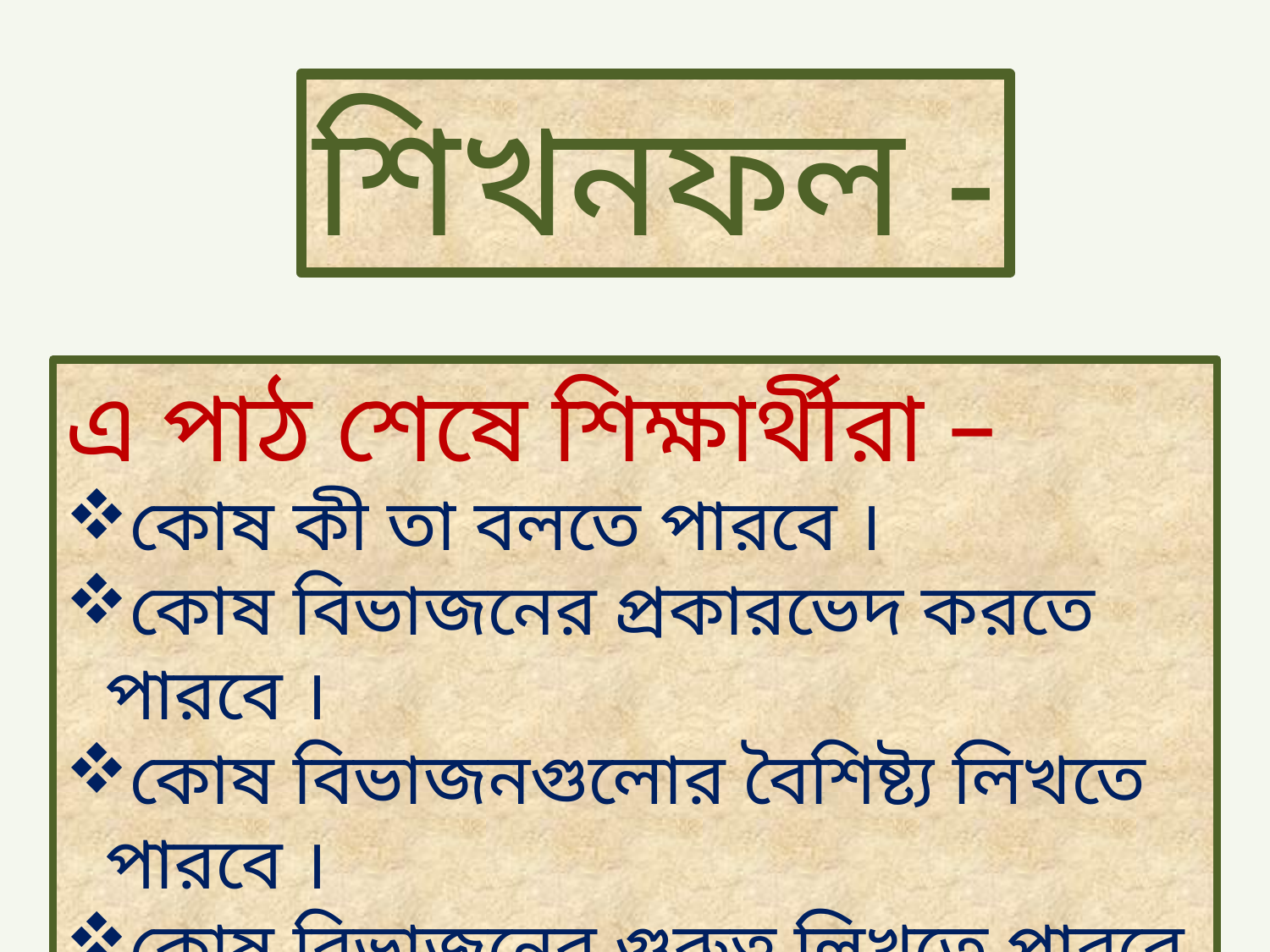

শিখনফল -
এ পাঠ শেষে শিক্ষার্থীরা –
কোষ কী তা বলতে পারবে ।
কোষ বিভাজনের প্রকারভেদ করতে পারবে ।
কোষ বিভাজনগুলোর বৈশিষ্ট্য লিখতে পারবে ।
কোষ বিভাজনের গুরুত্ব লিখতে পারবে ।